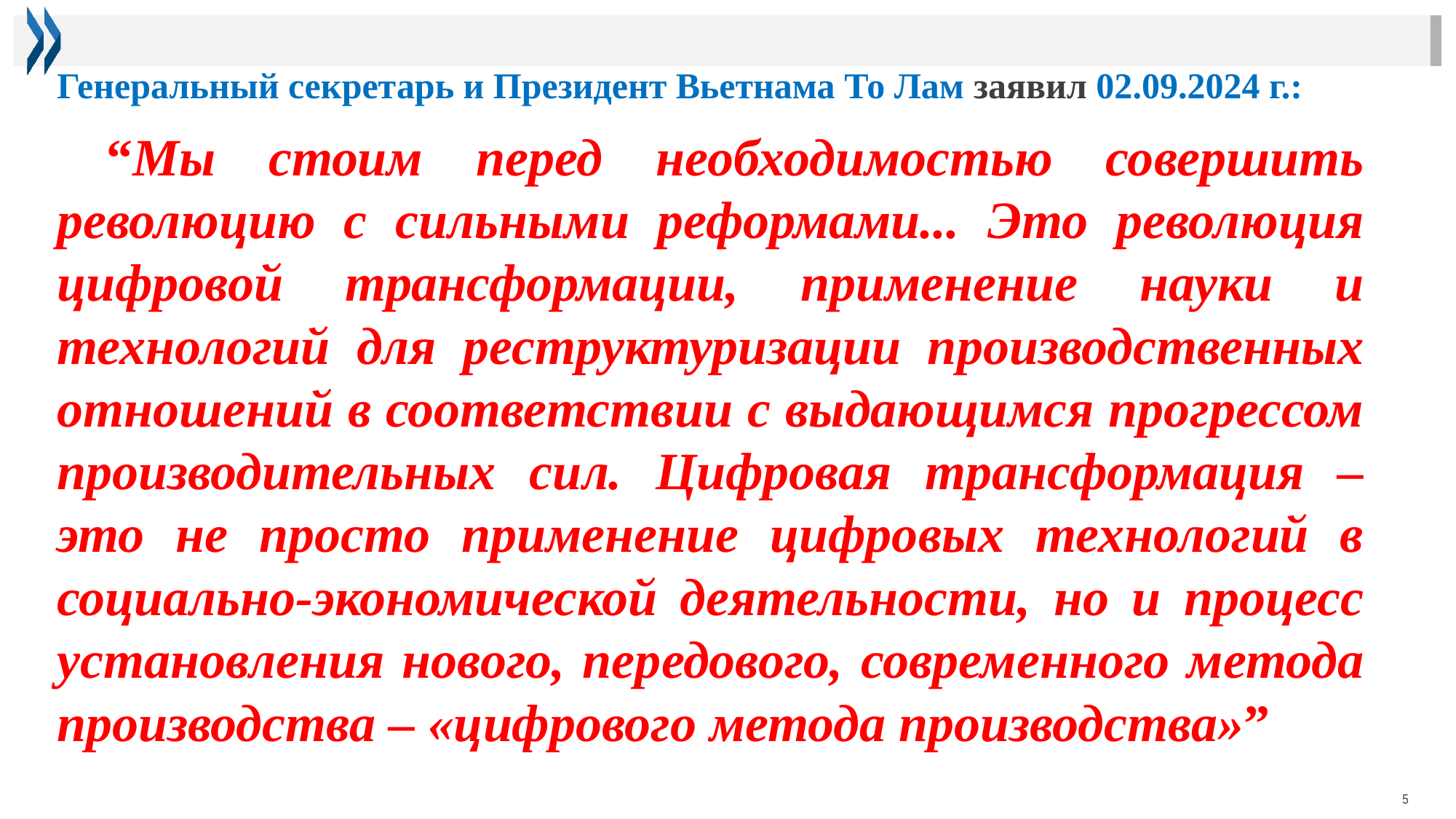

Генеральный секретарь и Президент Вьетнама То Лам заявил 02.09.2024 г.:
 “Мы стоим перед необходимостью совершить революцию с сильными реформами... Это революция цифровой трансформации, применение науки и технологий для реструктуризации производственных отношений в соответствии с выдающимся прогрессом производительных сил. Цифровая трансформация – это не просто применение цифровых технологий в социально-экономической деятельности, но и процесс установления нового, передового, современного метода производства – «цифрового метода производства»”
5